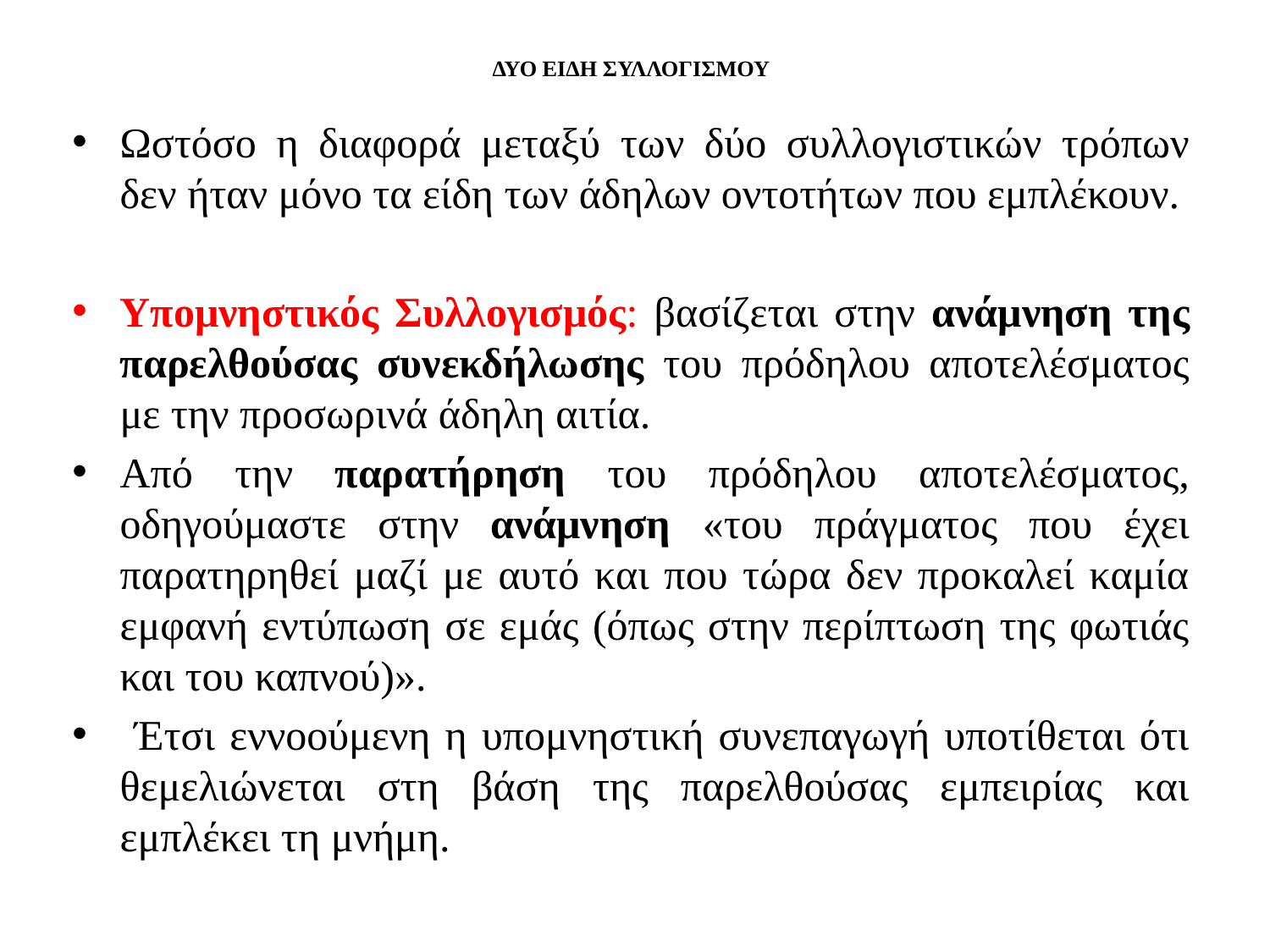

# ΔΥΟ ΕΙΔΗ ΣΥΛΛΟΓΙΣΜΟΥ
Ωστόσο η διαφορά μεταξύ των δύο συλλογιστικών τρόπων δεν ήταν μόνο τα είδη των άδηλων οντοτήτων που εμπλέκουν.

Υπομνηστικός Συλλογισμός: βασίζεται στην ανάμνηση της παρελθούσας συνεκδήλωσης του πρόδηλου αποτελέσματος με την προσωρινά άδηλη αιτία.
Από την παρατήρηση του πρόδηλου αποτελέσματος, οδηγούμαστε στην ανάμνηση «του πράγματος που έχει παρατηρηθεί μαζί με αυτό και που τώρα δεν προκαλεί καμία εμφανή εντύπωση σε εμάς (όπως στην περίπτωση της φωτιάς και του καπνού)».
 Έτσι εννοούμενη η υπομνηστική συνεπαγωγή υποτίθεται ότι θεμελιώνεται στη βάση της παρελθούσας εμπειρίας και εμπλέκει τη μνήμη.